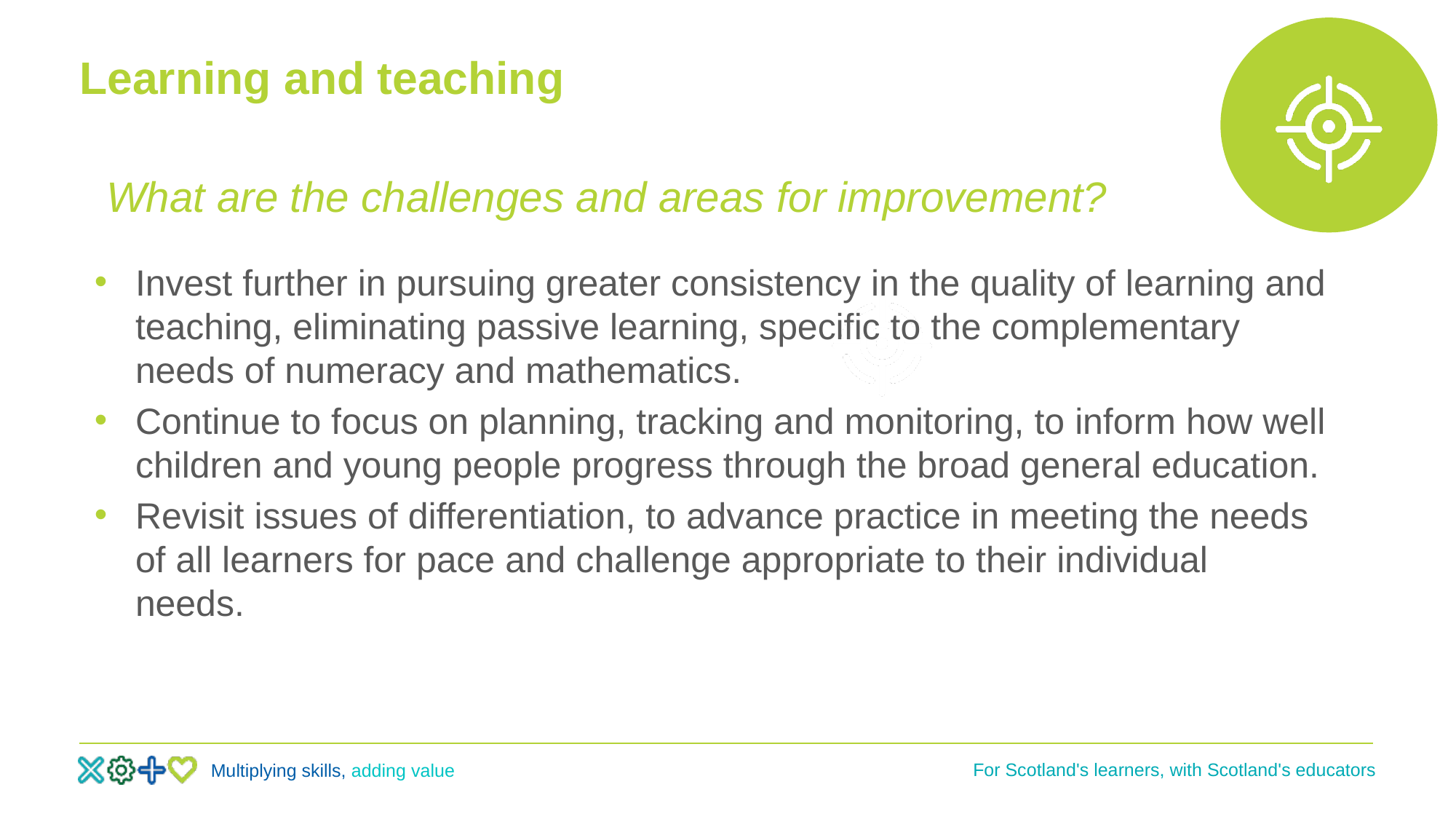

# Learning and teaching
 What are the challenges and areas for improvement?
Invest further in pursuing greater consistency in the quality of learning and teaching, eliminating passive learning, specific to the complementary needs of numeracy and mathematics.
Continue to focus on planning, tracking and monitoring, to inform how well children and young people progress through the broad general education.
Revisit issues of differentiation, to advance practice in meeting the needs of all learners for pace and challenge appropriate to their individual needs.